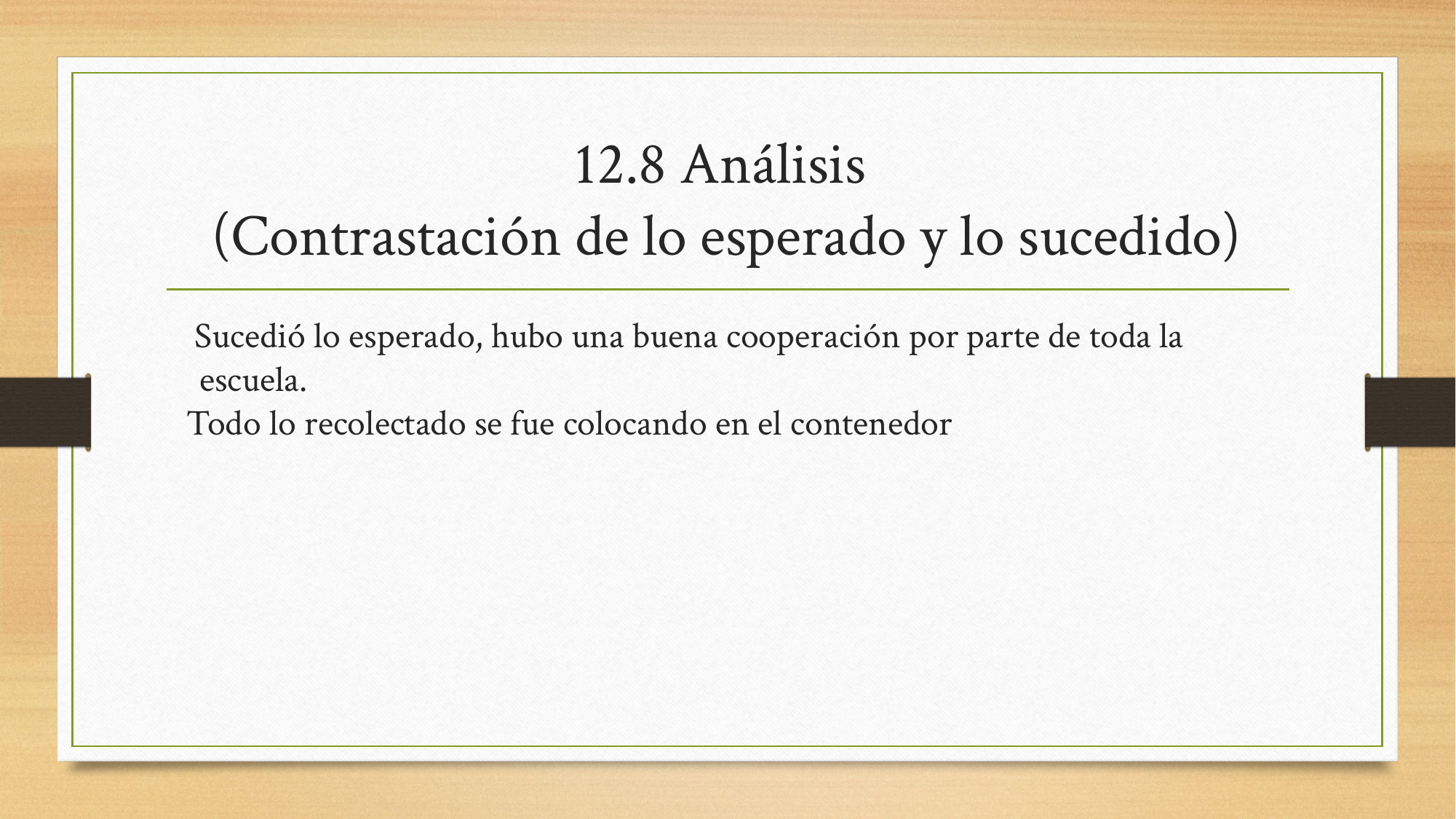

# 12.8 Análisis
(Contrastación de lo esperado y lo sucedido)
 Sucedió lo esperado, hubo una buena cooperación por parte de toda la escuela.
Todo lo recolectado se fue colocando en el contenedor